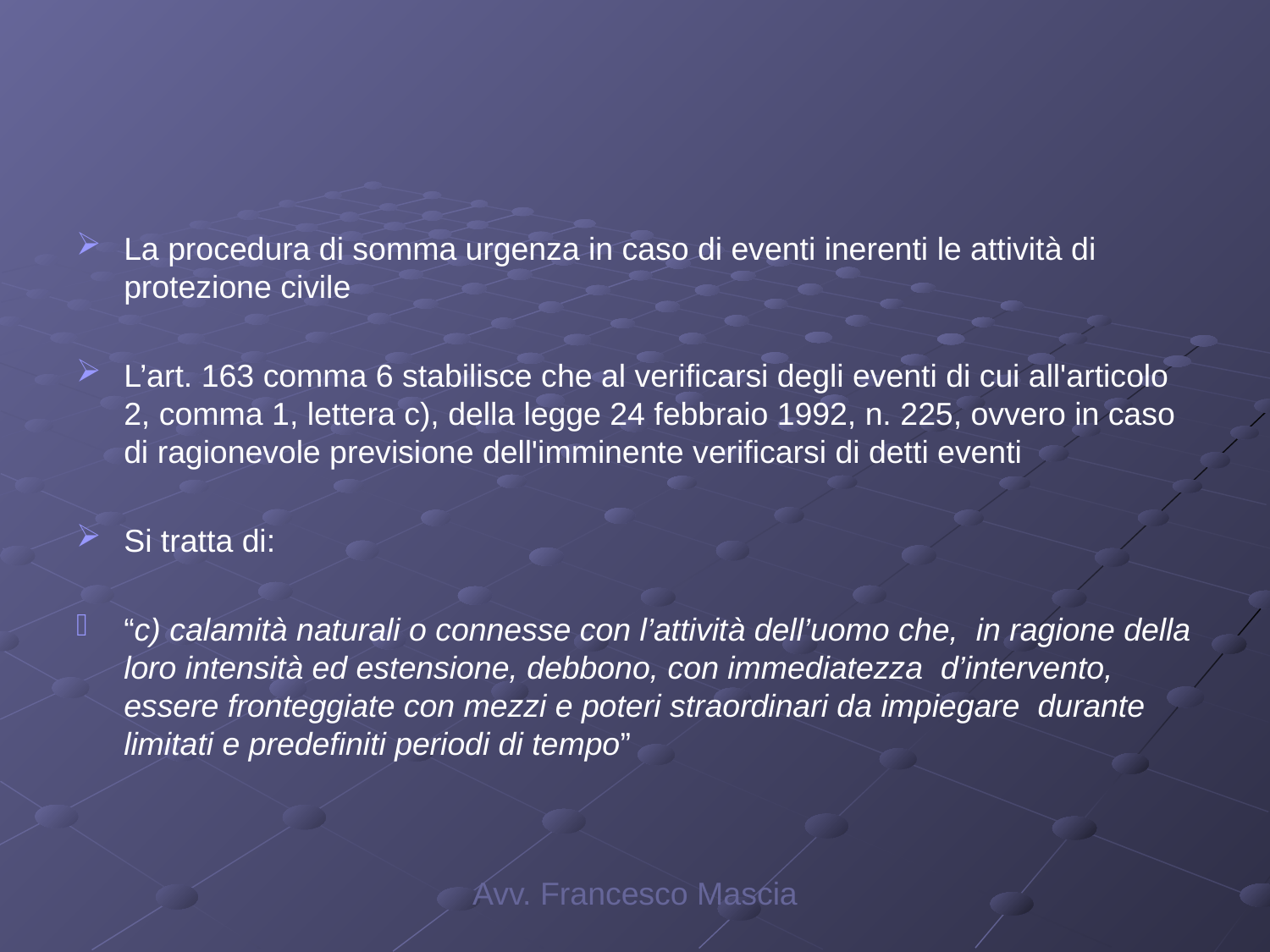

#
La procedura di somma urgenza in caso di eventi inerenti le attività di protezione civile

L’art. 163 comma 6 stabilisce che al verificarsi degli eventi di cui all'articolo 2, comma 1, lettera c), della legge 24 febbraio 1992, n. 225, ovvero in caso di ragionevole previsione dell'imminente verificarsi di detti eventi

Si tratta di:

“c) calamità naturali o connesse con l’attività dell’uomo che,  in ragione della loro intensità ed estensione, debbono, con immediatezza  d’intervento, essere fronteggiate con mezzi e poteri straordinari da impiegare  durante limitati e predefiniti periodi di tempo”

Avv. Francesco Mascia